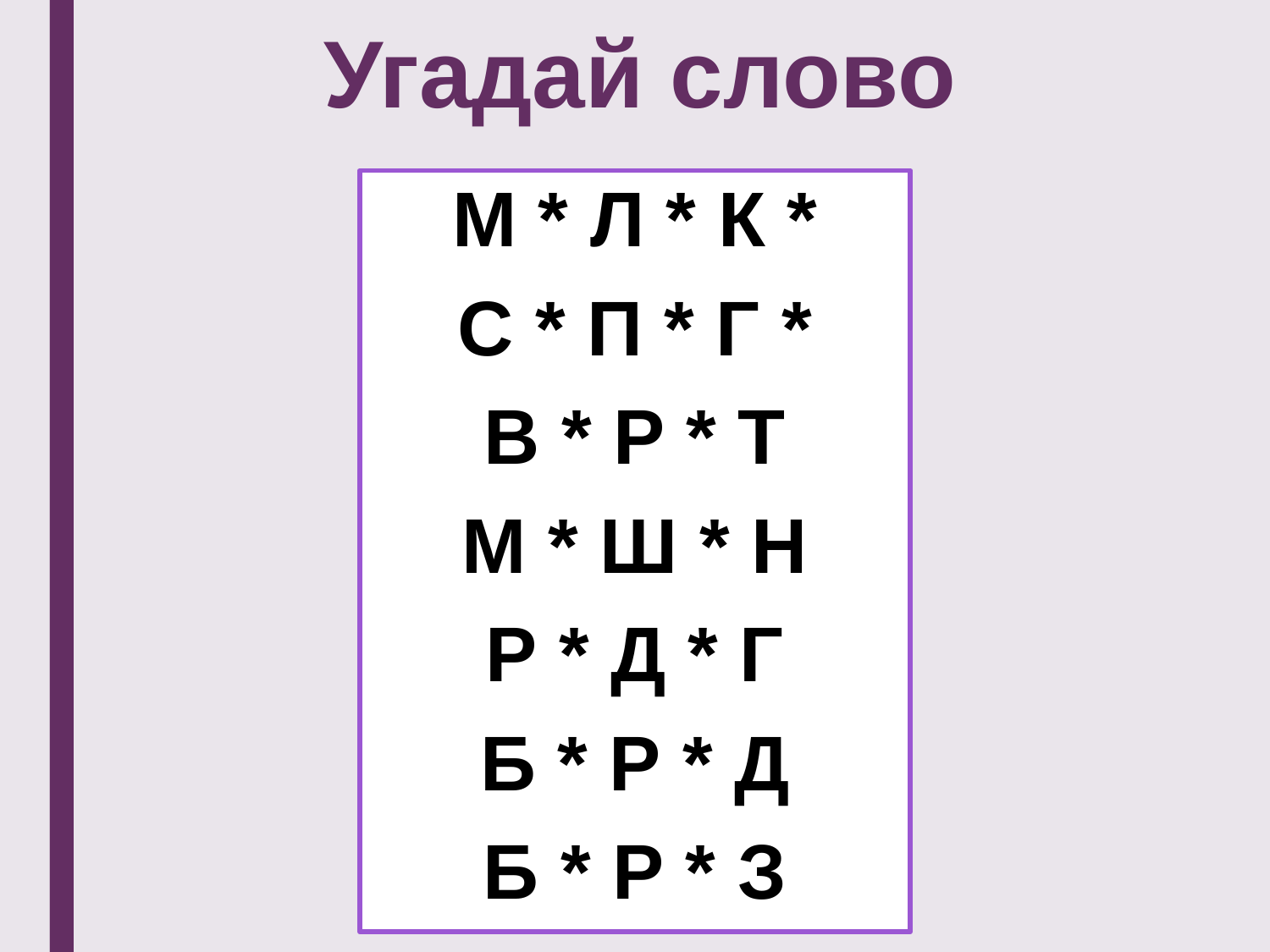

# Угадай слово
М * Л * К *
С * П * Г *
В * Р * Т
М * Ш * Н
Р * Д * Г
Б * Р * Д
Б * Р * З